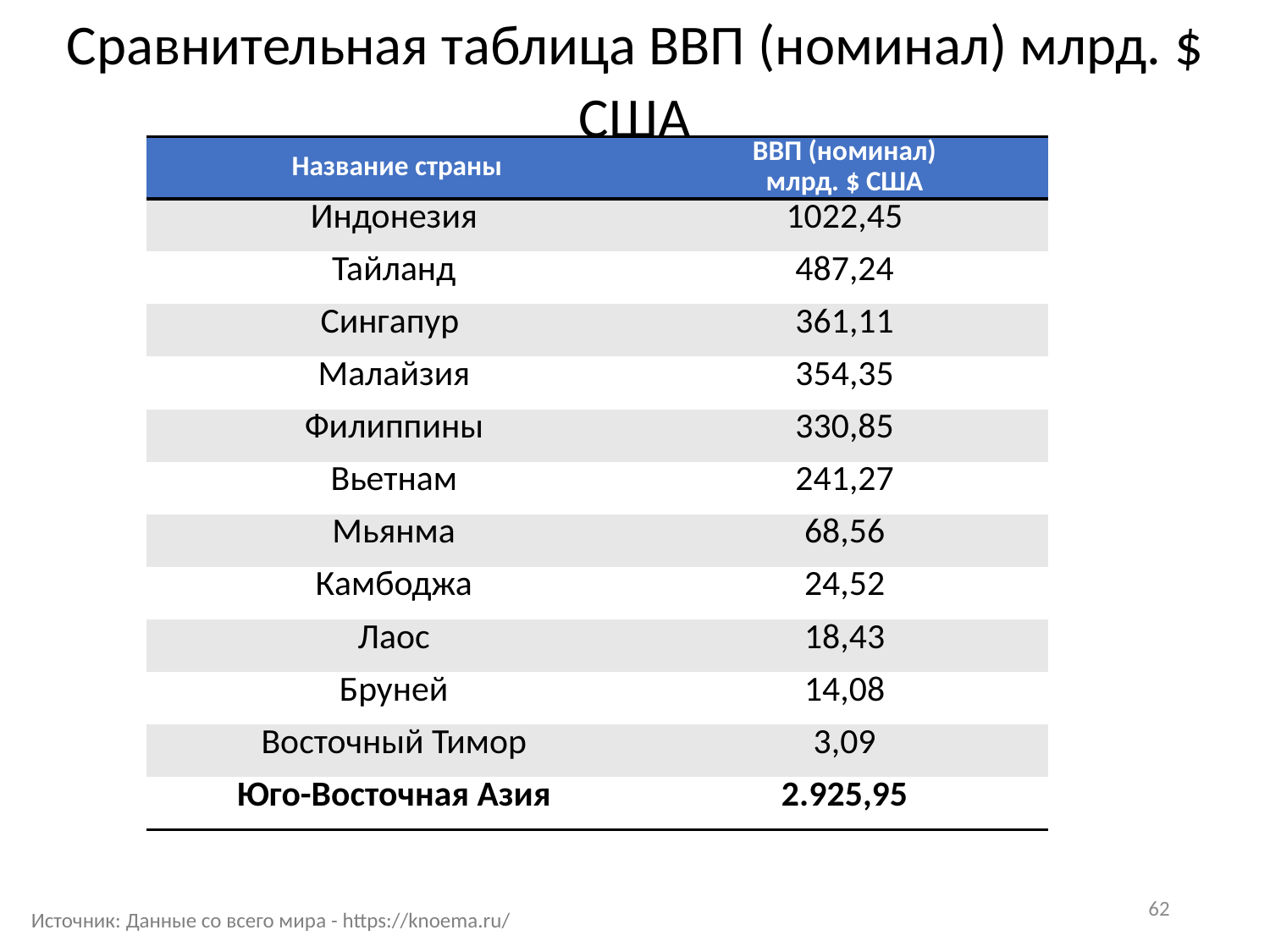

# Сравнительная таблица ВВП (номинал) млрд. $ США
| Название страны | ВВП (номинал) млрд. $ США |
| --- | --- |
| Индонезия | 1022,45 |
| Тайланд | 487,24 |
| Сингапур | 361,11 |
| Малайзия | 354,35 |
| Филиппины | 330,85 |
| Вьетнам | 241,27 |
| Мьянма | 68,56 |
| Камбоджа | 24,52 |
| Лаос | 18,43 |
| Бруней | 14,08 |
| Восточный Тимор | 3,09 |
| Юго-Восточная Азия | 2.925,95 |
62
Источник: Данные со всего мира - https://knoema.ru/